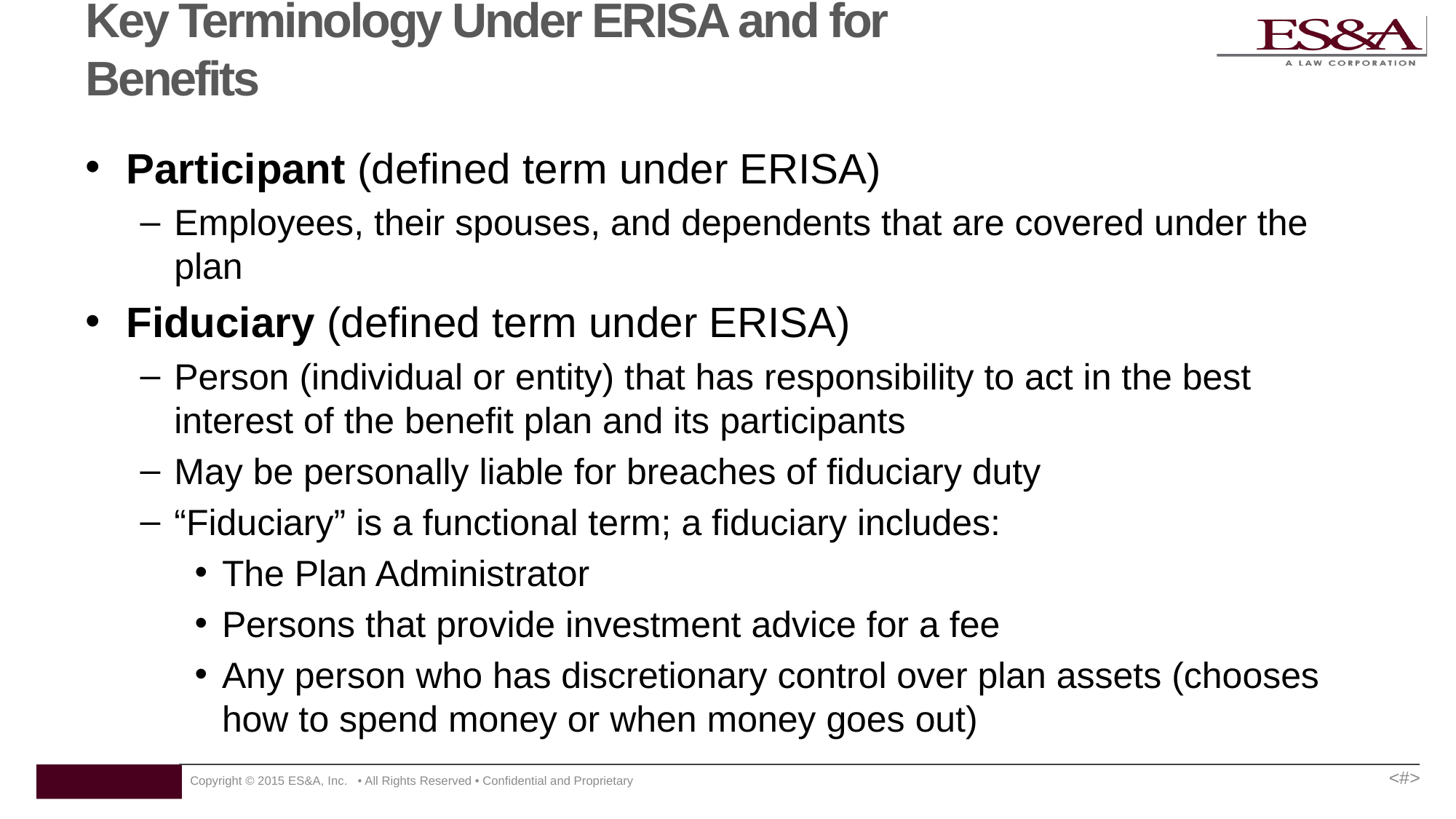

# Key Terminology Under ERISA and for Benefits
Participant (defined term under ERISA)
Employees, their spouses, and dependents that are covered under the plan
Fiduciary (defined term under ERISA)
Person (individual or entity) that has responsibility to act in the best interest of the benefit plan and its participants
May be personally liable for breaches of fiduciary duty
“Fiduciary” is a functional term; a fiduciary includes:
The Plan Administrator
Persons that provide investment advice for a fee
Any person who has discretionary control over plan assets (chooses how to spend money or when money goes out)